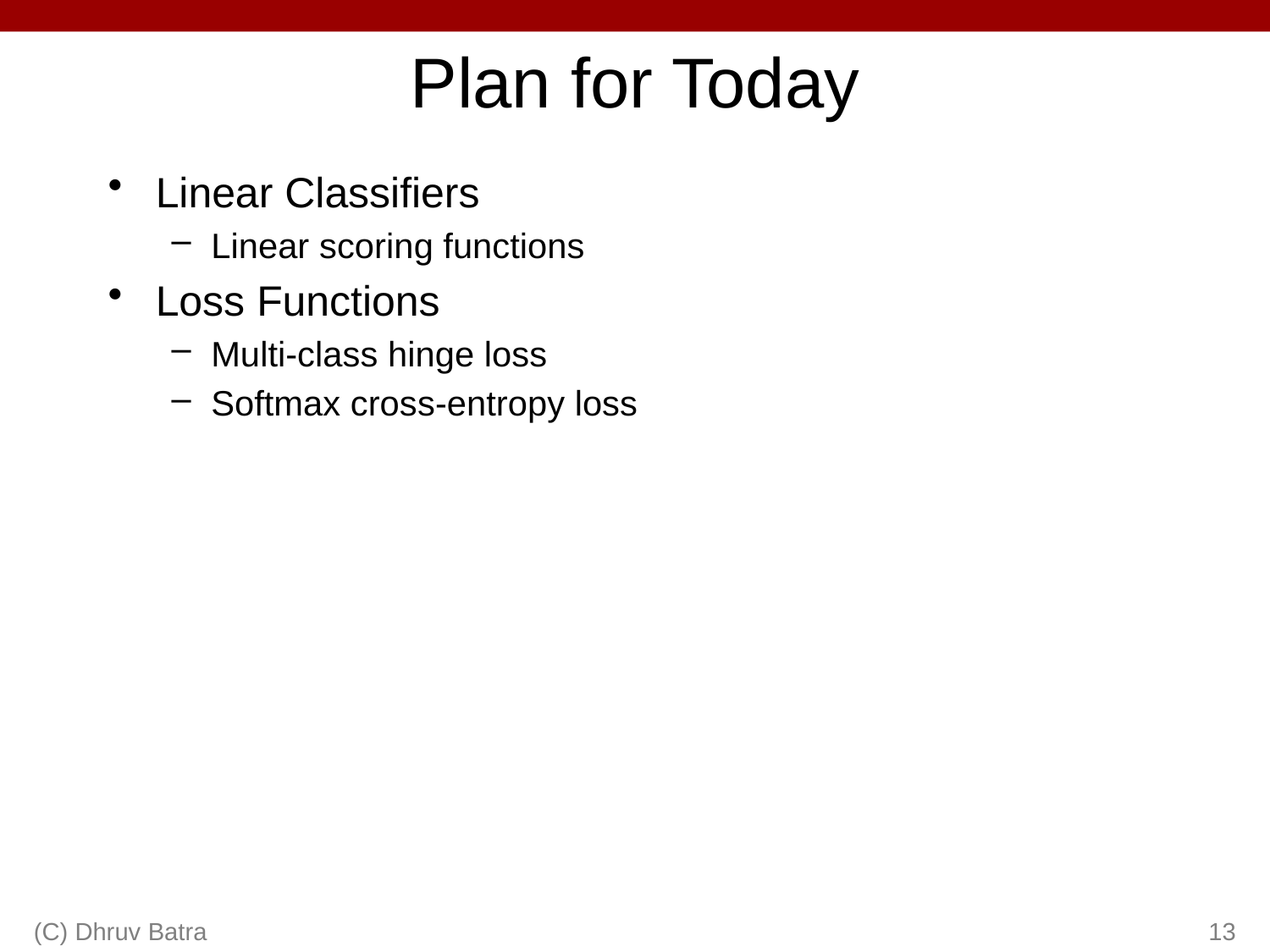

# Plan for Today
Linear Classifiers
Linear scoring functions
Loss Functions
Multi-class hinge loss
Softmax cross-entropy loss
(C) Dhruv Batra
13